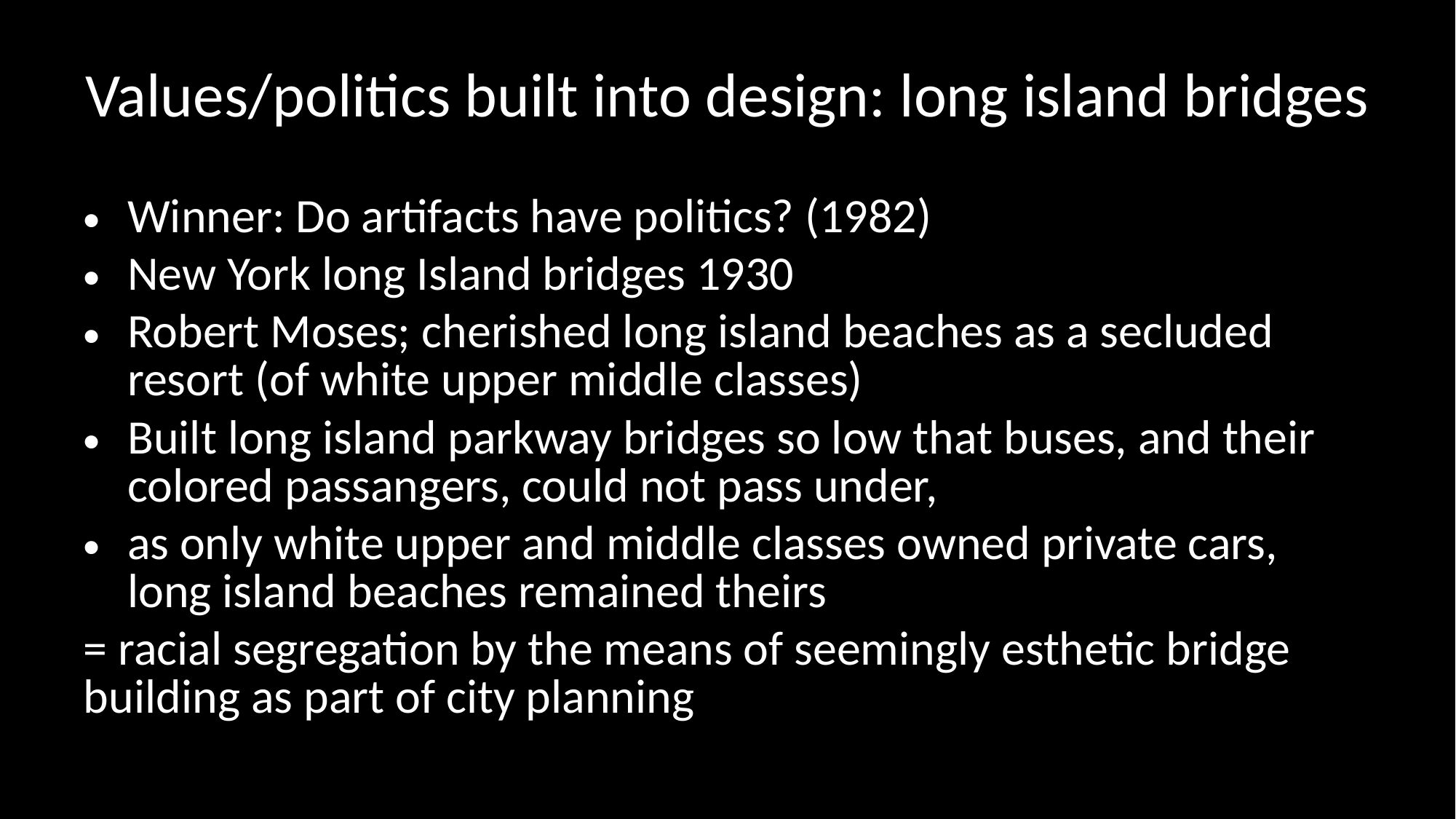

# Values/politics built into design: long island bridges
Winner: Do artifacts have politics? (1982)
New York long Island bridges 1930
Robert Moses; cherished long island beaches as a secluded resort (of white upper middle classes)
Built long island parkway bridges so low that buses, and their colored passangers, could not pass under,
as only white upper and middle classes owned private cars, long island beaches remained theirs
= racial segregation by the means of seemingly esthetic bridge building as part of city planning